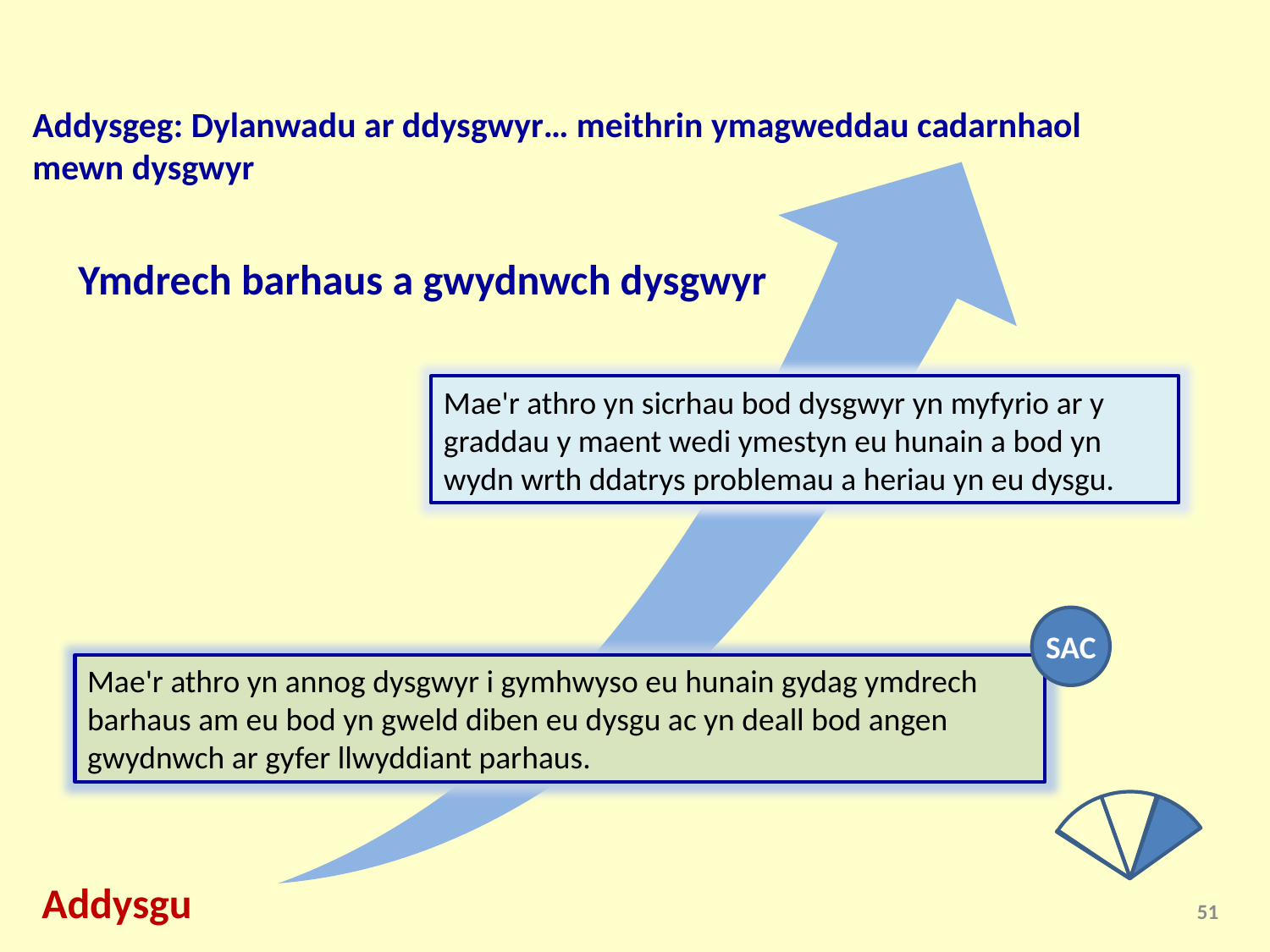

Addysgeg: Dylanwadu ar ddysgwyr… meithrin ymagweddau cadarnhaol mewn dysgwyr
Ymdrech barhaus a gwydnwch dysgwyr

Mae'r athro yn sicrhau bod dysgwyr yn myfyrio ar y graddau y maent wedi ymestyn eu hunain a bod yn wydn wrth ddatrys problemau a heriau yn eu dysgu.
SAC
Mae'r athro yn annog dysgwyr i gymhwyso eu hunain gydag ymdrech barhaus am eu bod yn gweld diben eu dysgu ac yn deall bod angen gwydnwch ar gyfer llwyddiant parhaus.

Addysgu
51